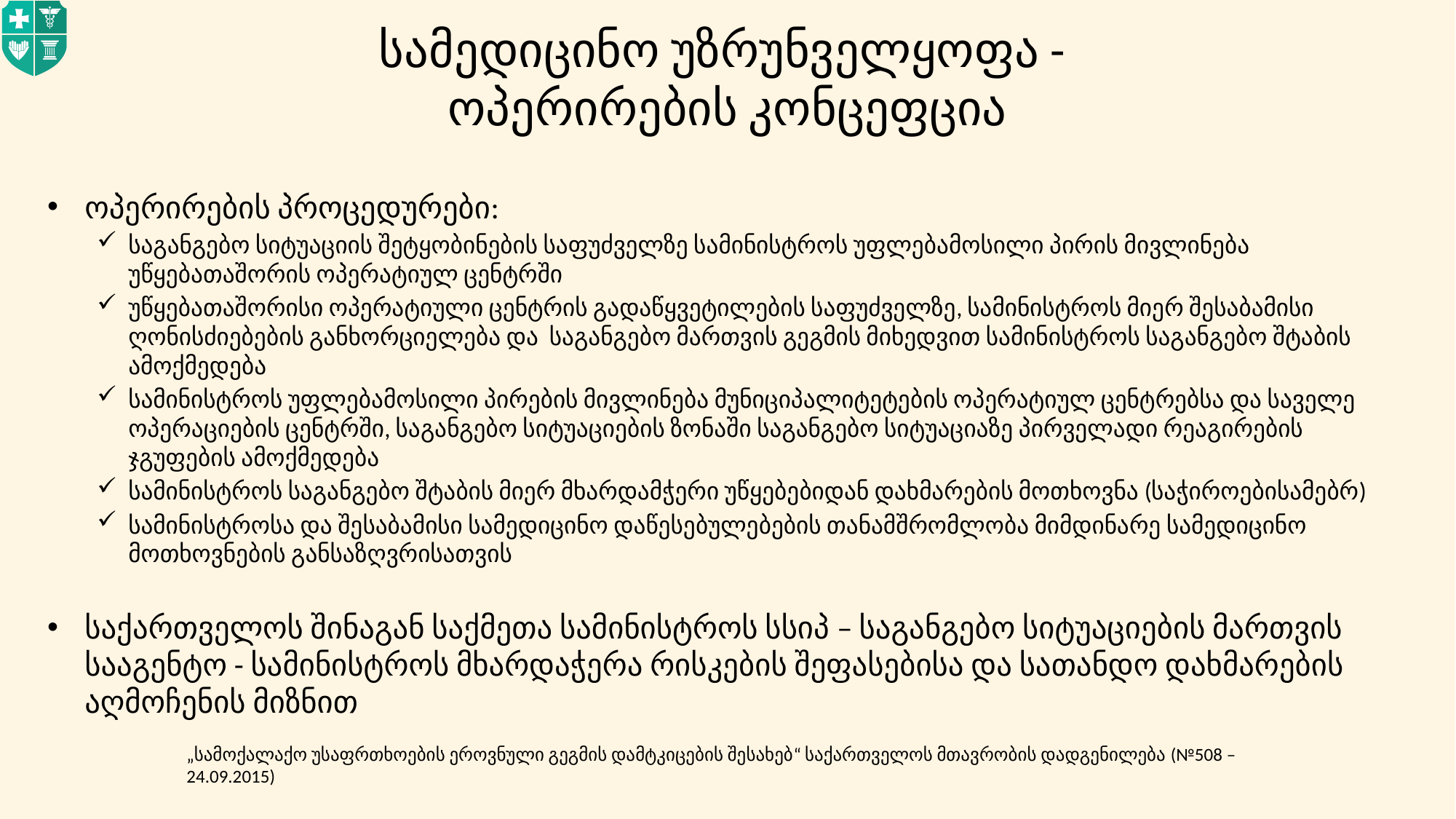

# სამედიცინო უზრუნველყოფა - ოპერირების კონცეფცია
ოპერირების პროცედურები:
საგანგებო სიტუაციის შეტყობინების საფუძველზე სამინისტროს უფლებამოსილი პირის მივლინება უწყებათაშორის ოპერატიულ ცენტრში
უწყებათაშორისი ოპერატიული ცენტრის გადაწყვეტილების საფუძველზე, სამინისტროს მიერ შესაბამისი ღონისძიებების განხორციელება და  საგანგებო მართვის გეგმის მიხედვით სამინისტროს საგანგებო შტაბის ამოქმედება
სამინისტროს უფლებამოსილი პირების მივლინება მუნიციპალიტეტების ოპერატიულ ცენტრებსა და საველე ოპერაციების ცენტრში, საგანგებო სიტუაციების ზონაში საგანგებო სიტუაციაზე პირველადი რეაგირების ჯგუფების ამოქმედება
სამინისტროს საგანგებო შტაბის მიერ მხარდამჭერი უწყებებიდან დახმარების მოთხოვნა (საჭიროებისამებრ)
სამინისტროსა და შესაბამისი სამედიცინო დაწესებულებების თანამშრომლობა მიმდინარე სამედიცინო მოთხოვნების განსაზღვრისათვის

საქართველოს შინაგან საქმეთა სამინისტროს სსიპ – საგანგებო სიტუაციების მართვის სააგენტო - სამინისტროს მხარდაჭერა რისკების შეფასებისა და სათანდო დახმარების აღმოჩენის მიზნით

„სამოქალაქო უსაფრთხოების ეროვნული გეგმის დამტკიცების შესახებ“ საქართველოს მთავრობის დადგენილება (№508 – 24.09.2015)